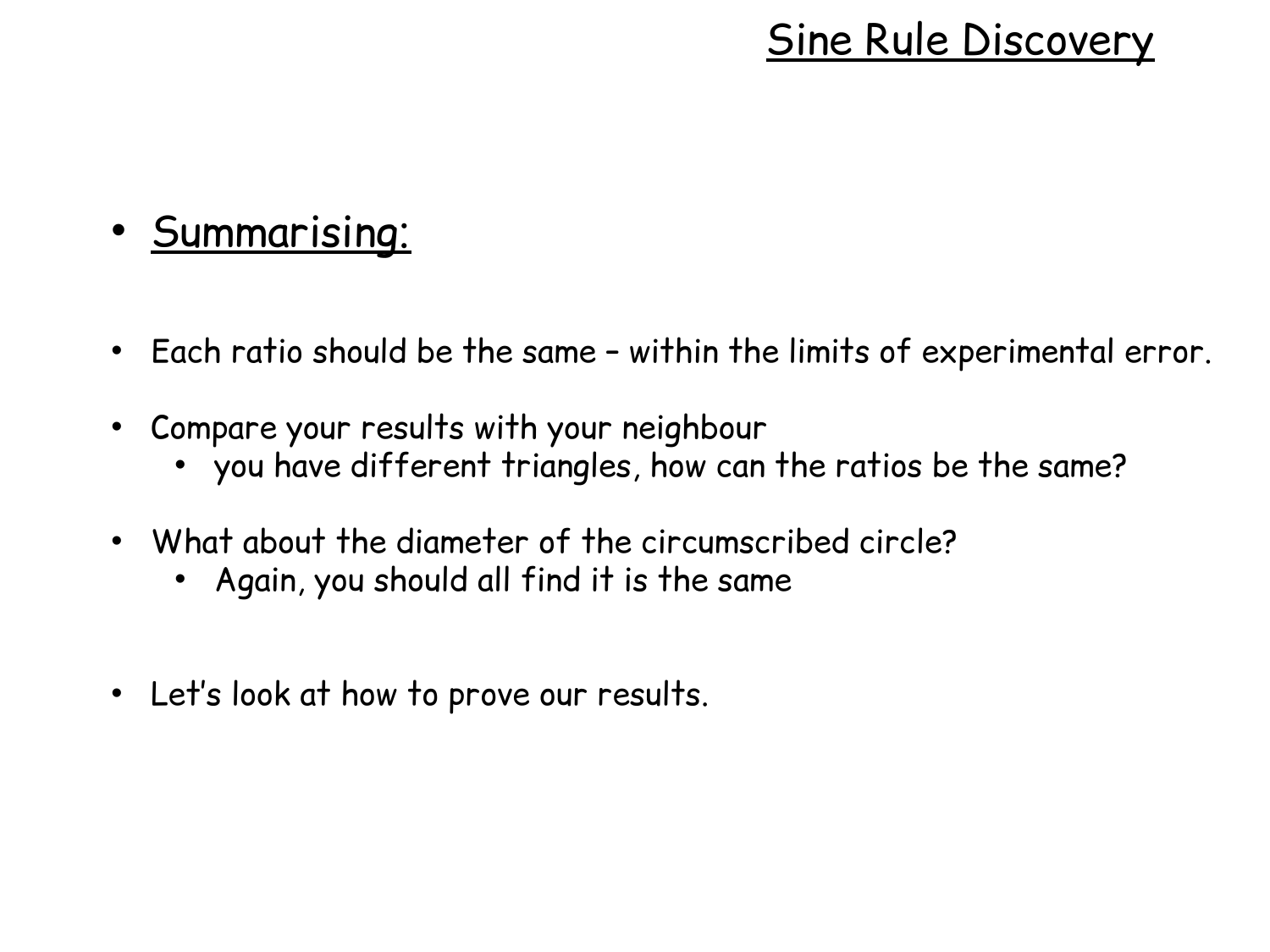

Sine Rule Discovery

Summarising:
Each ratio should be the same – within the limits of experimental error.
Compare your results with your neighbour
you have different triangles, how can the ratios be the same?
What about the diameter of the circumscribed circle?
Again, you should all find it is the same
Let’s look at how to prove our results.